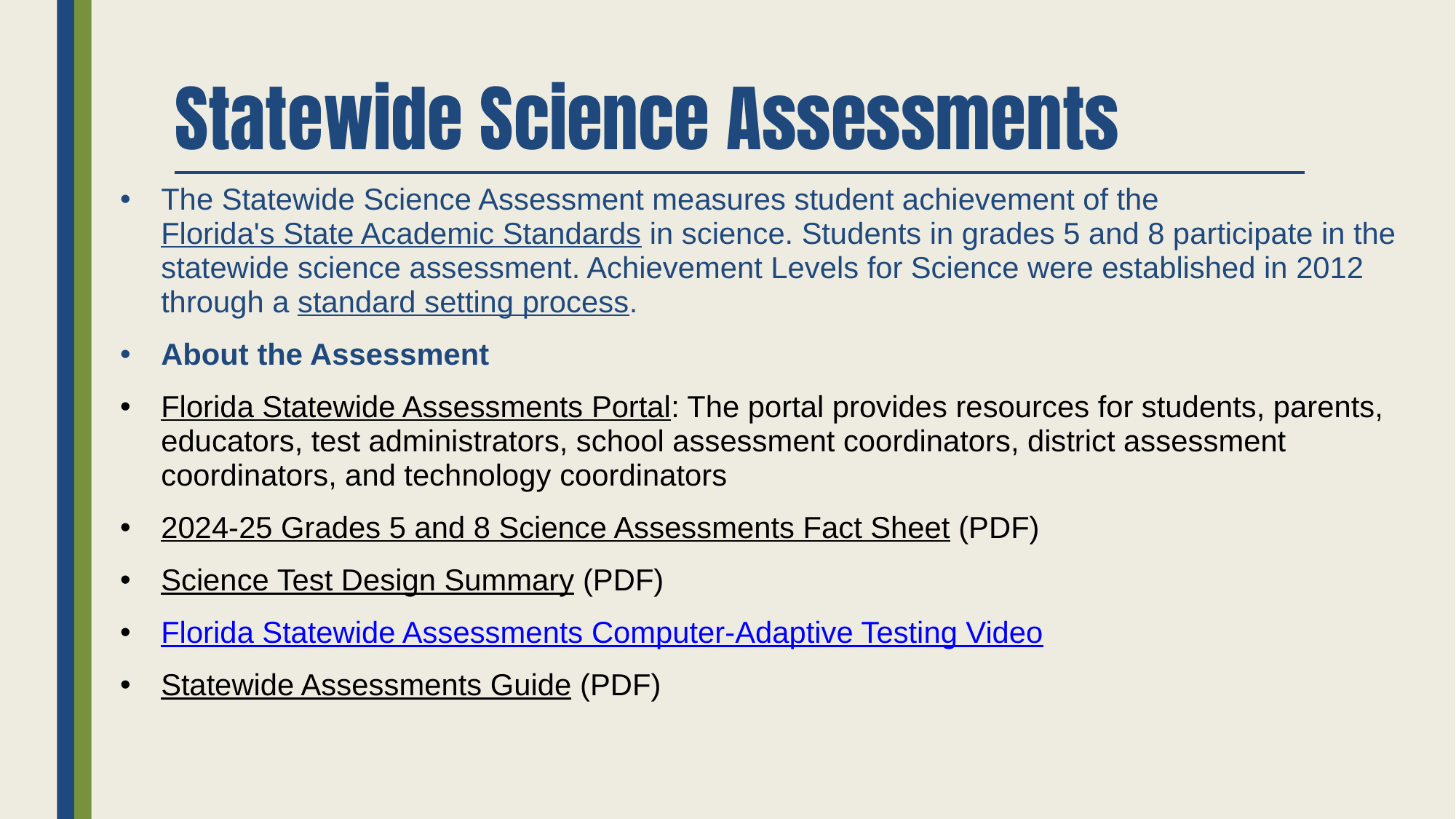

# Statewide Science Assessments
The Statewide Science Assessment measures student achievement of the Florida's State Academic Standards in science. Students in grades 5 and 8 participate in the statewide science assessment. Achievement Levels for Science were established in 2012 through a standard setting process.
About the Assessment
Florida Statewide Assessments Portal: The portal provides resources for students, parents, educators, test administrators, school assessment coordinators, district assessment coordinators, and technology coordinators
2024-25 Grades 5 and 8 Science Assessments Fact Sheet (PDF)
Science Test Design Summary (PDF)
Florida Statewide Assessments Computer-Adaptive Testing Video
Statewide Assessments Guide (PDF)